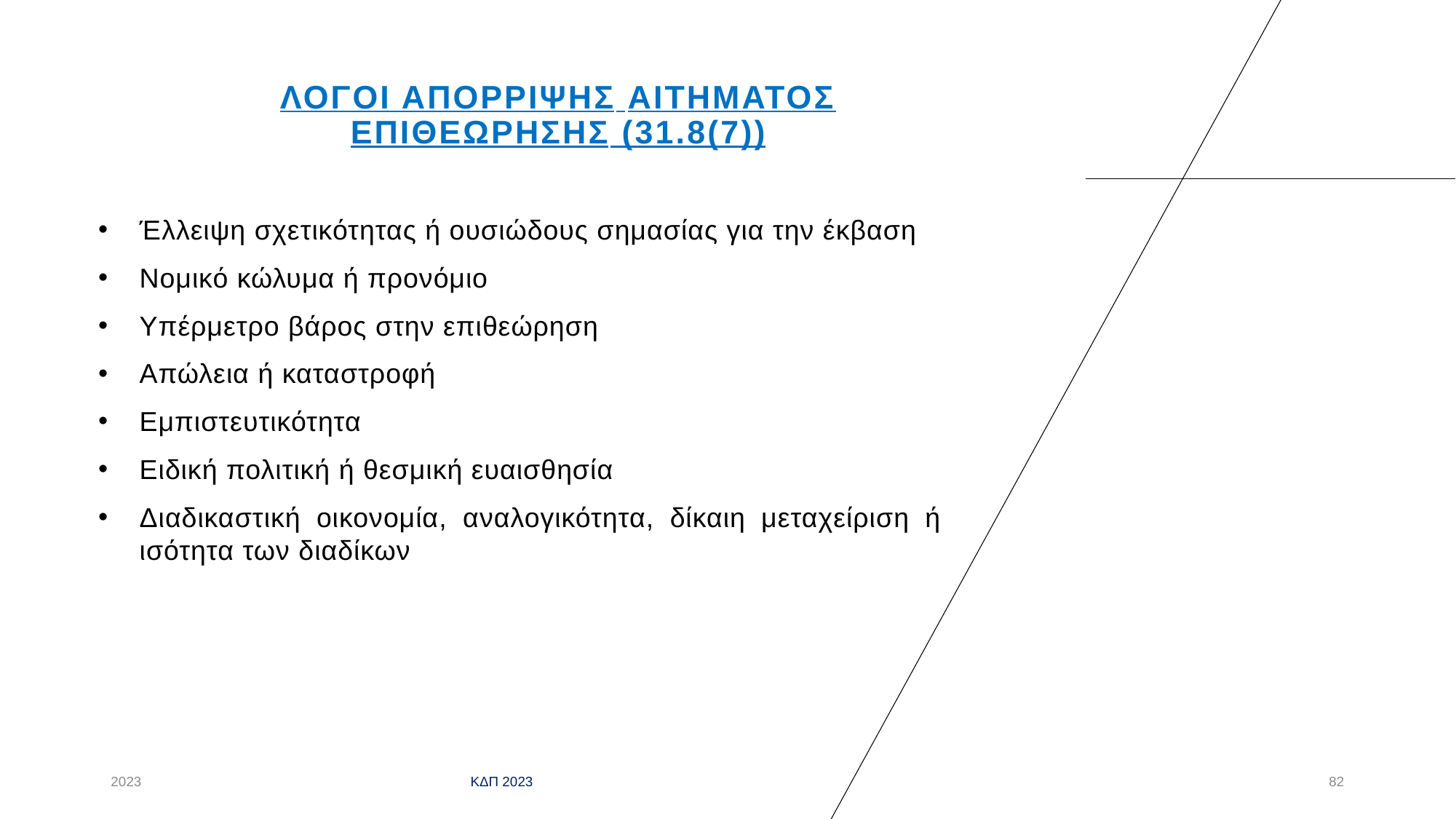

# Λογοι απορριψησ ΑΙΤΗΜΑΤΟΣ ΕΠΙΘΕΩΡΗΣΗΣ (31.8(7))
Έλλειψη σχετικότητας ή ουσιώδους σημασίας για την έκβαση
Νομικό κώλυμα ή προνόμιο
Υπέρμετρο βάρος στην επιθεώρηση
Απώλεια ή καταστροφή
Εμπιστευτικότητα
Ειδική πολιτική ή θεσμική ευαισθησία
Διαδικαστική οικονομία, αναλογικότητα, δίκαιη μεταχείριση ή ισότητα των διαδίκων
2023
ΚΔΠ 2023
82